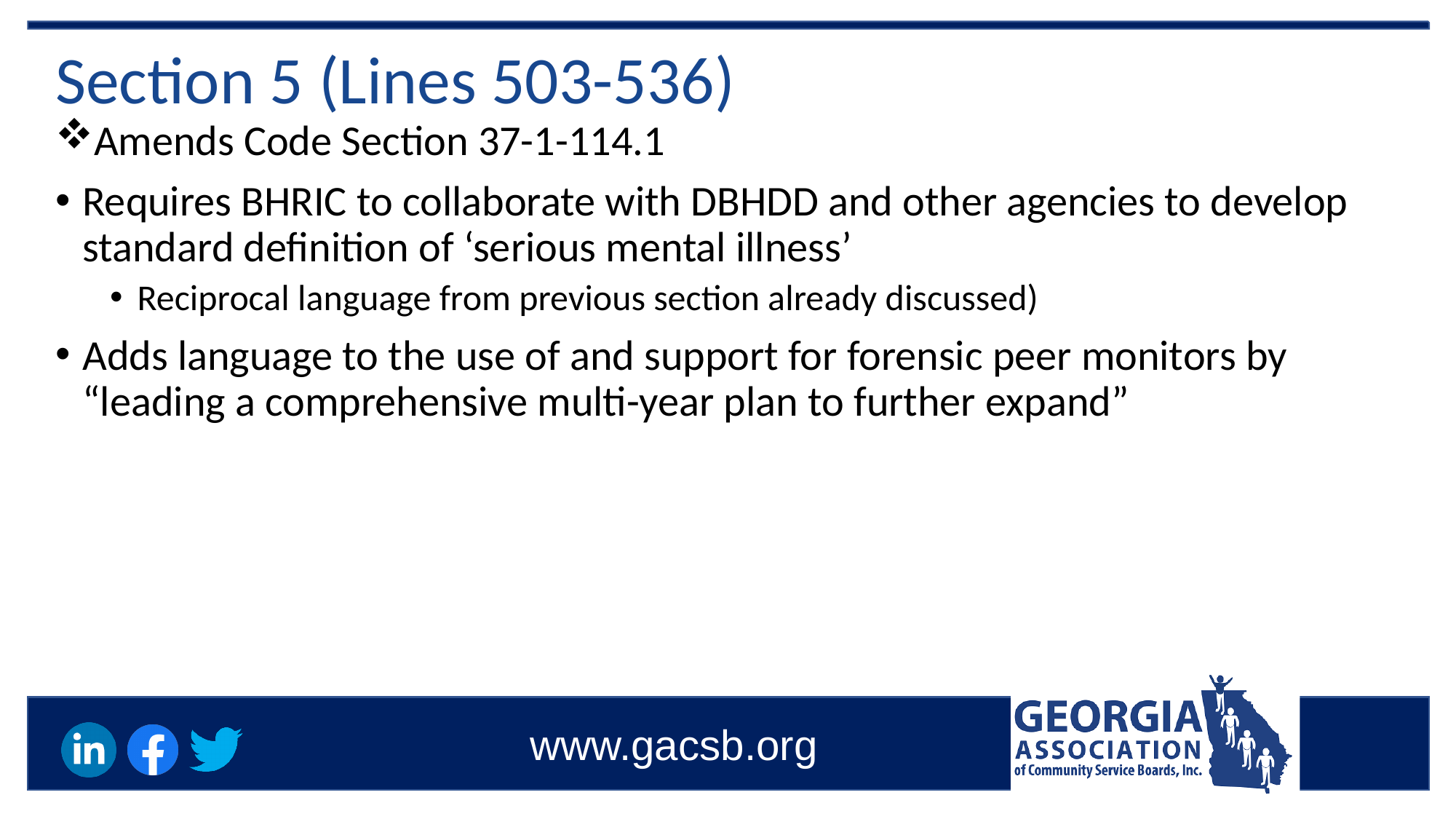

# Section 5 (Lines 503-536)
Amends Code Section 37-1-114.1
Requires BHRIC to collaborate with DBHDD and other agencies to develop standard definition of ‘serious mental illness’
Reciprocal language from previous section already discussed)
Adds language to the use of and support for forensic peer monitors by “leading a comprehensive multi-year plan to further expand”